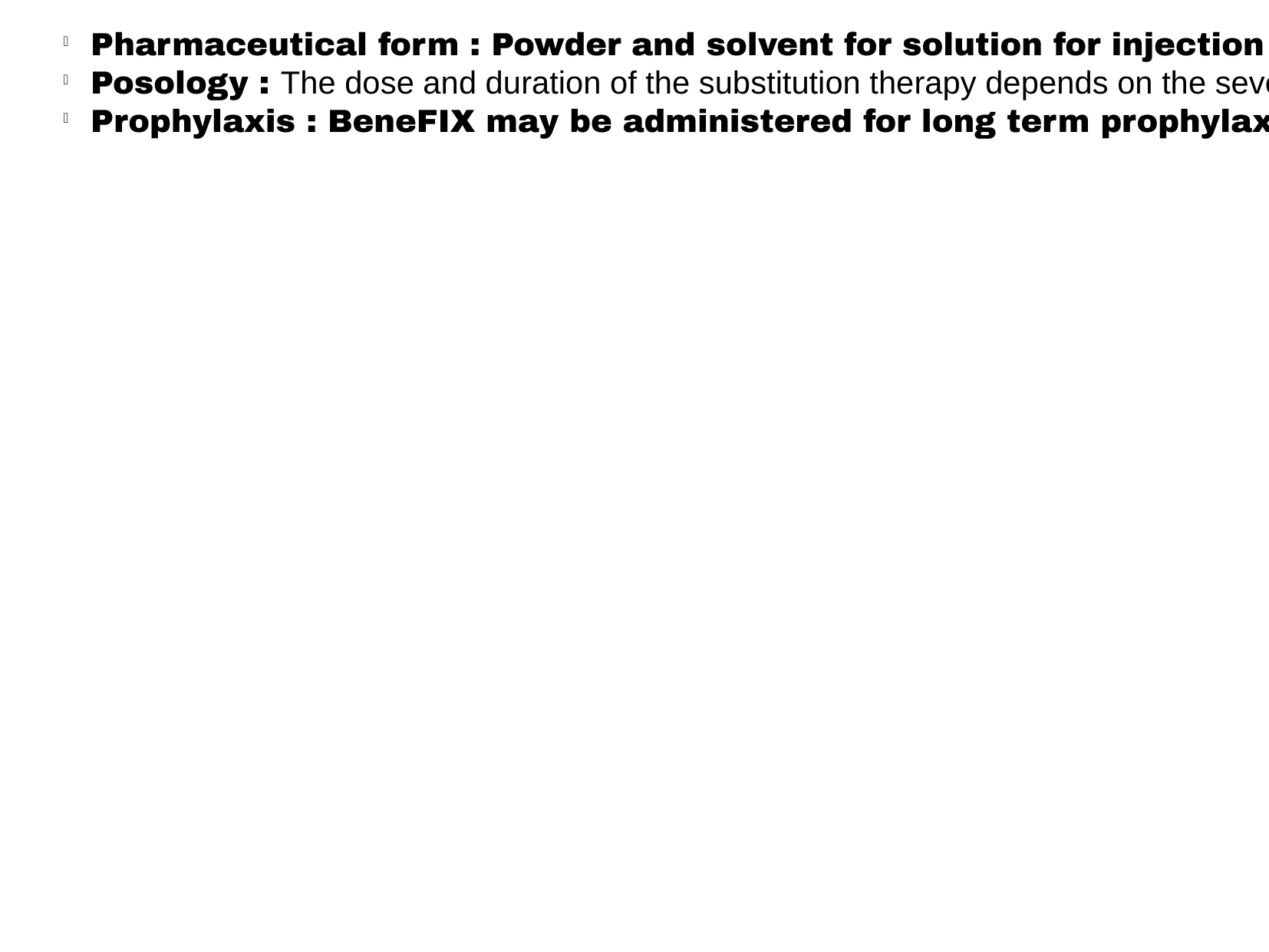

Pharmaceutical form : Powder and solvent for solution for injection and white/almost white powder and clear and colourless solvent.
Posology : The dose and duration of the substitution therapy depends on the severity of the factor IX deficiency, the location and extent of bleeding, and the patient's clinical condition. The dose of BeneFIX may differ from that of plasma-derived factor IX products. To ensure that the desired factor IX activity level has been achieved, precise monitoring using the factor IX activity assay is advised and doses should be calculated taking the factor IX activity, pharmacokinetic parameters such as half-life and recovery, as well as the clinical situation into consideration in order to adjust the dose as appropriate. The amount to be administered and the frequency of administration should always be oriented to the clinical effectiveness in the individual case. Factor IX products rarely require to be administered more than once daily. The number of units of factor IX administered is expressed in International Units (IU), which are related to the current WHO standard for factor IX products. Factor IX activity in plasma is expressed either as a percentage (relative to normal human plasma) or in International Units (relative to an international standard for factor IX in plasma).
Prophylaxis : BeneFIX may be administered for long term prophylaxis against bleeding in patients with severe haemophilia B. In a clinical study for routine secondary prophylaxis the average dose for previously treated patients (PTP) was 40 IU/kg (range 13 to 78 IU/kg) at intervals of 3 to 4 days.